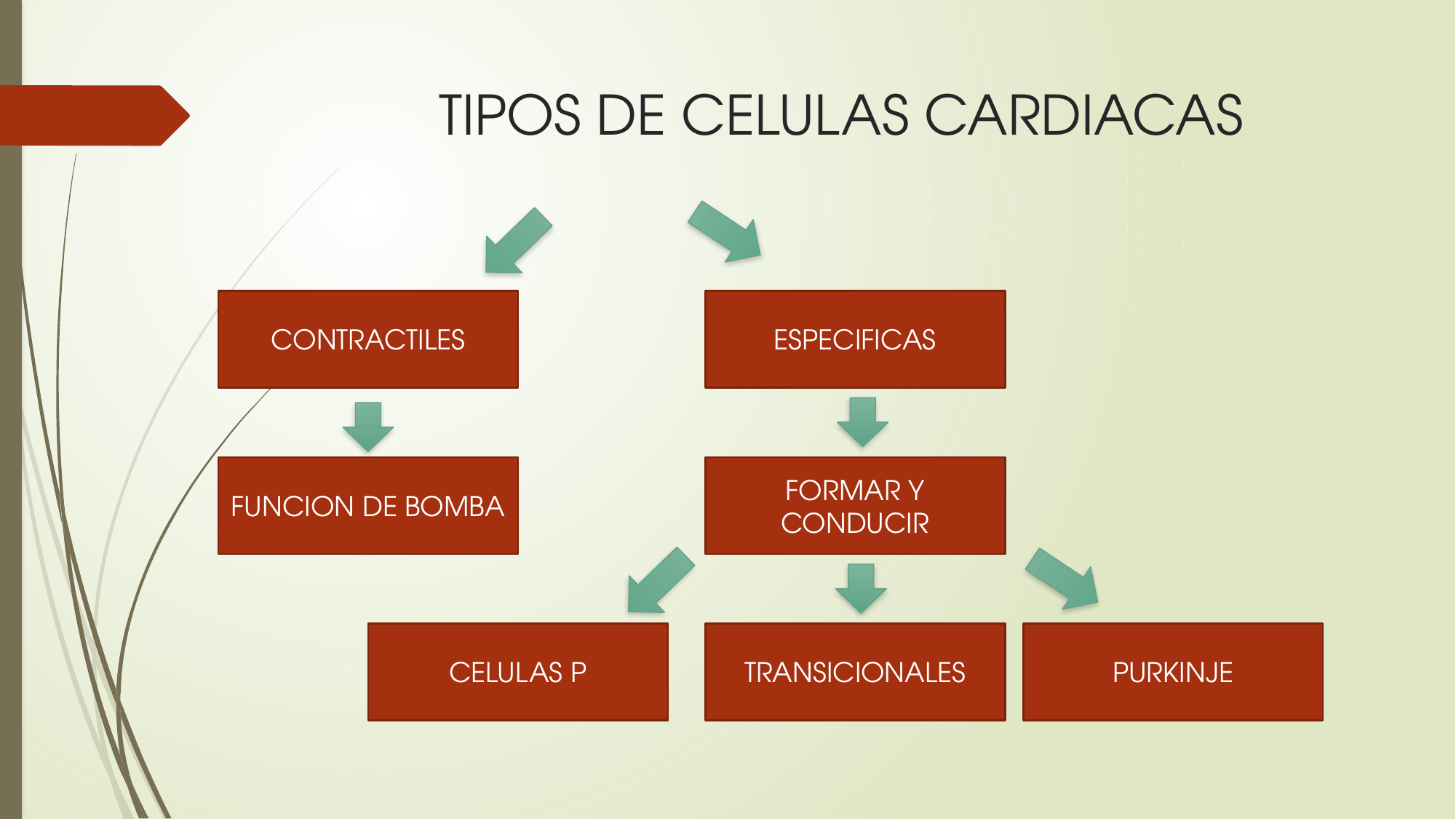

# TIPOS DE CELULAS CARDIACAS

ESPECIFICAS
CONTRACTILES

FORMAR Y CONDUCIR
FUNCION DE BOMBA

CELULAS P
TRANSICIONALES
PURKINJE